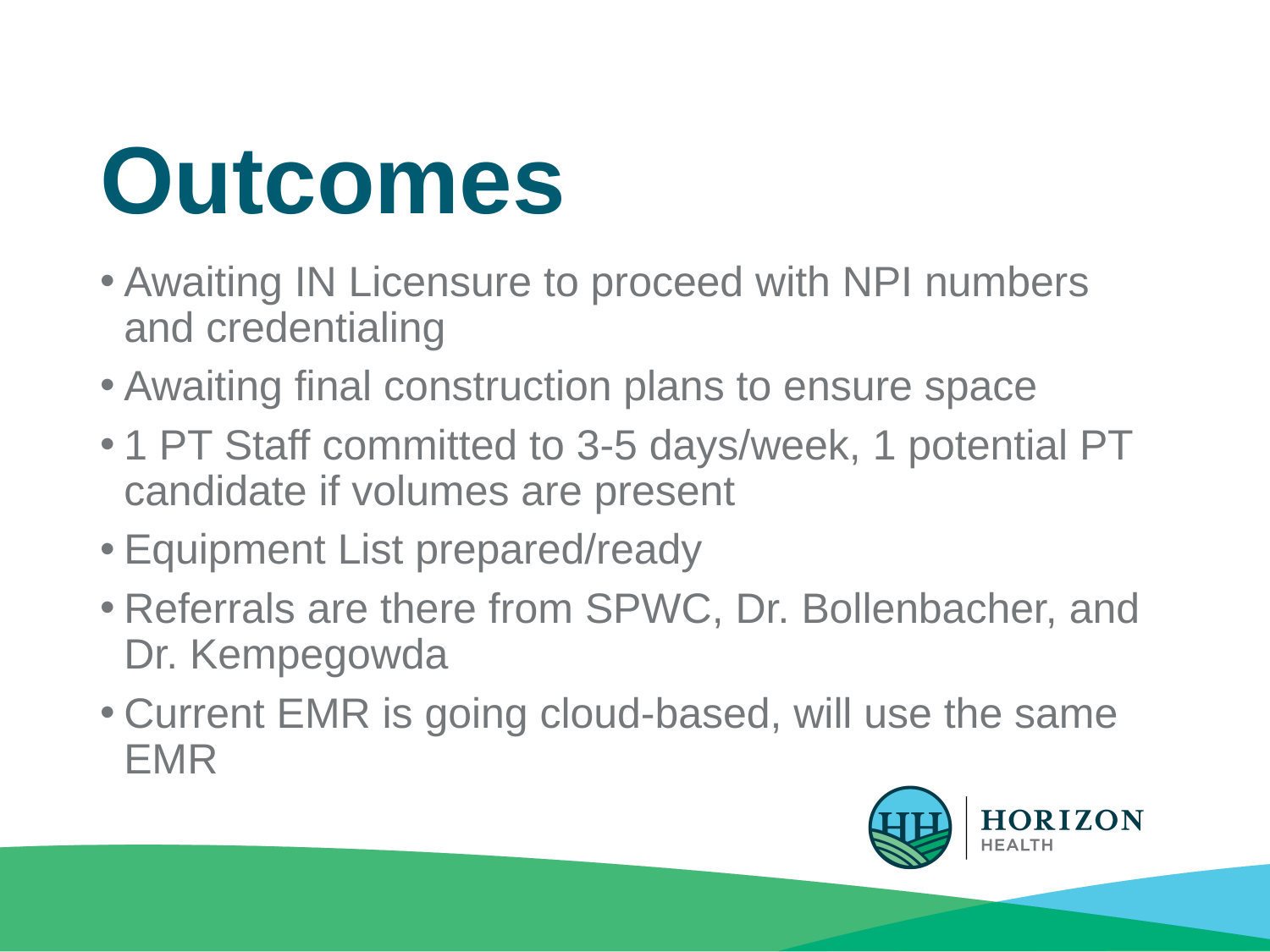

# Outcomes
Awaiting IN Licensure to proceed with NPI numbers and credentialing
Awaiting final construction plans to ensure space
1 PT Staff committed to 3-5 days/week, 1 potential PT  candidate if volumes are present
Equipment List prepared/ready
Referrals are there from SPWC, Dr. Bollenbacher, and Dr. Kempegowda
Current EMR is going cloud-based, will use the same EMR